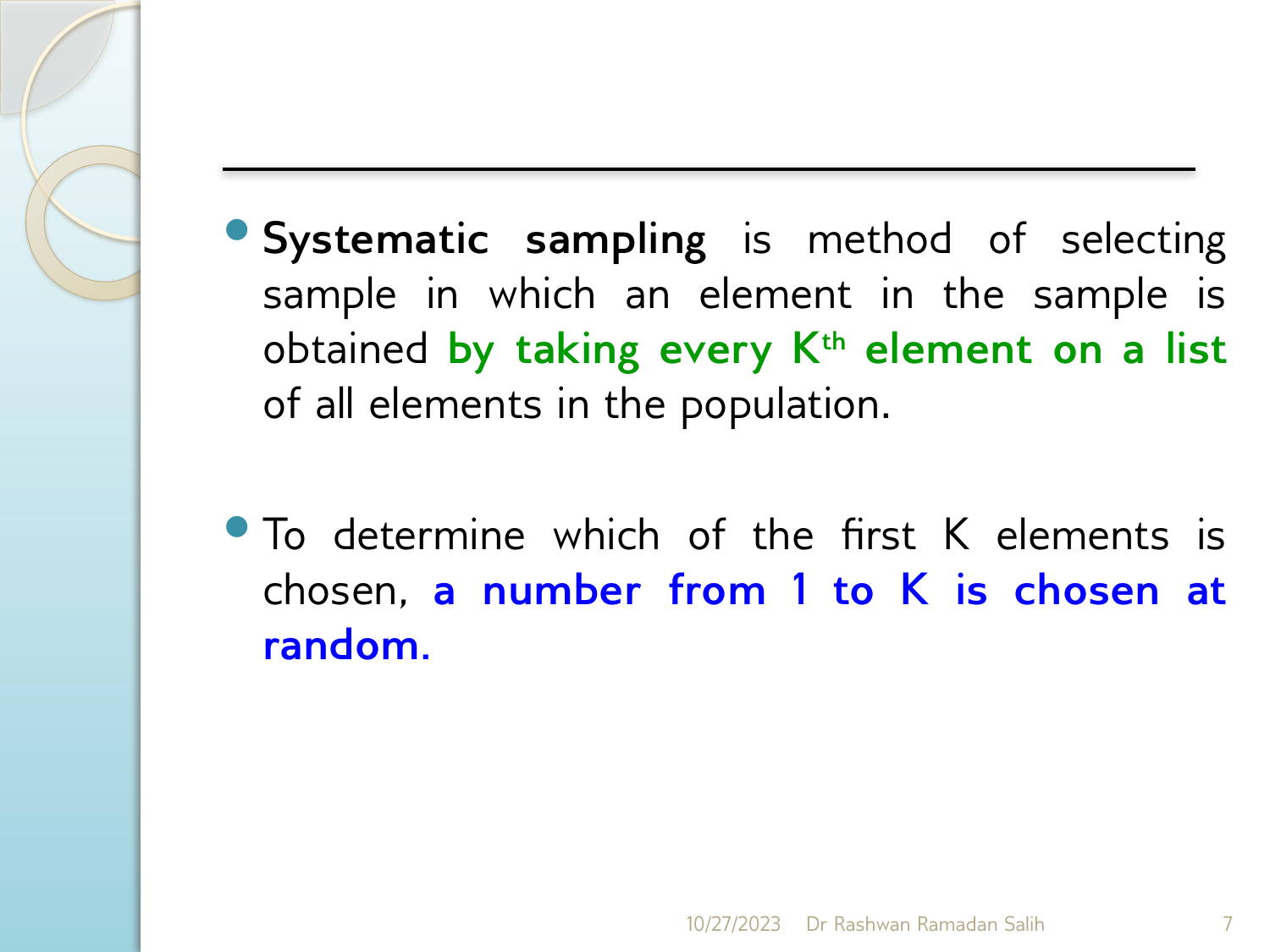

Systematic sampling is method of selecting sample in which an element in the sample is obtained by taking every Kth element on a list of all elements in the population.

To determine which of the first K elements is chosen, a number from 1 to K is chosen at random.

10/27/2023
Dr Rashwan Ramadan Salih
7